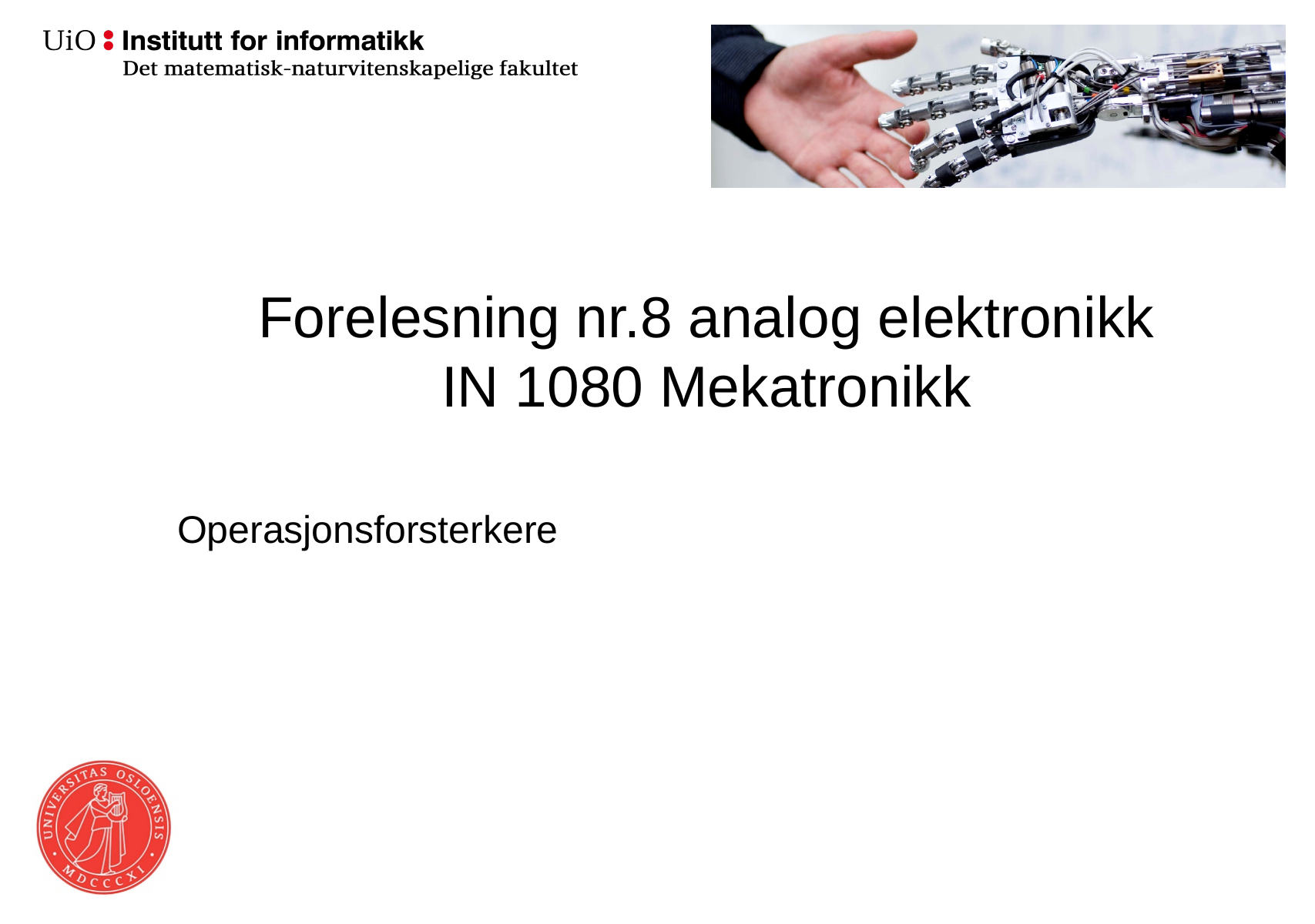

# Forelesning nr.8 analog elektronikk IN 1080 Mekatronikk
Operasjonsforsterkere